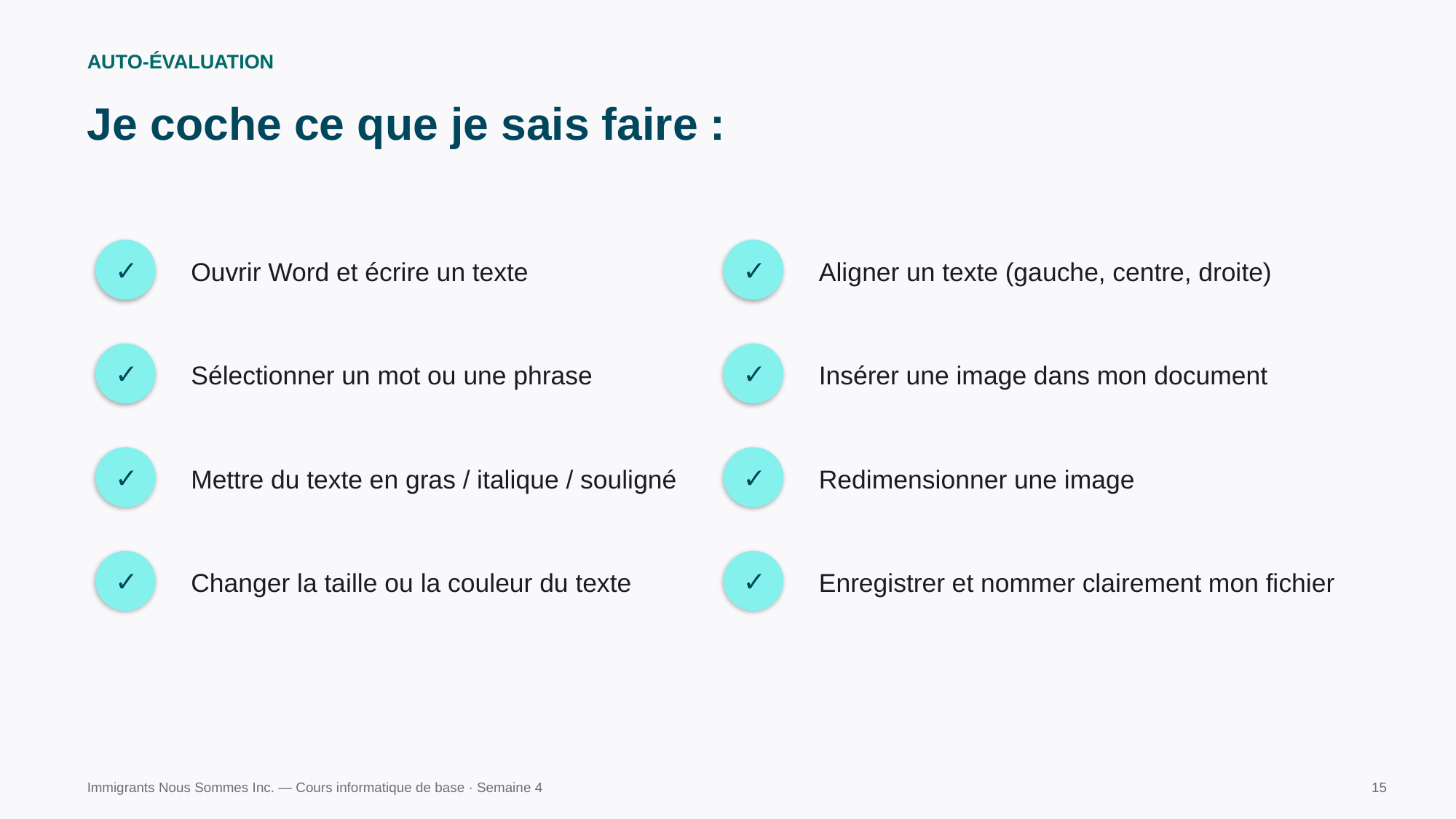

AUTO-ÉVALUATION
Je coche ce que je sais faire :
Ouvrir Word et écrire un texte
Aligner un texte (gauche, centre, droite)
✓
✓
Sélectionner un mot ou une phrase
Insérer une image dans mon document
✓
✓
Mettre du texte en gras / italique / souligné
Redimensionner une image
✓
✓
Changer la taille ou la couleur du texte
Enregistrer et nommer clairement mon fichier
✓
✓
Immigrants Nous Sommes Inc. — Cours informatique de base · Semaine 4
15